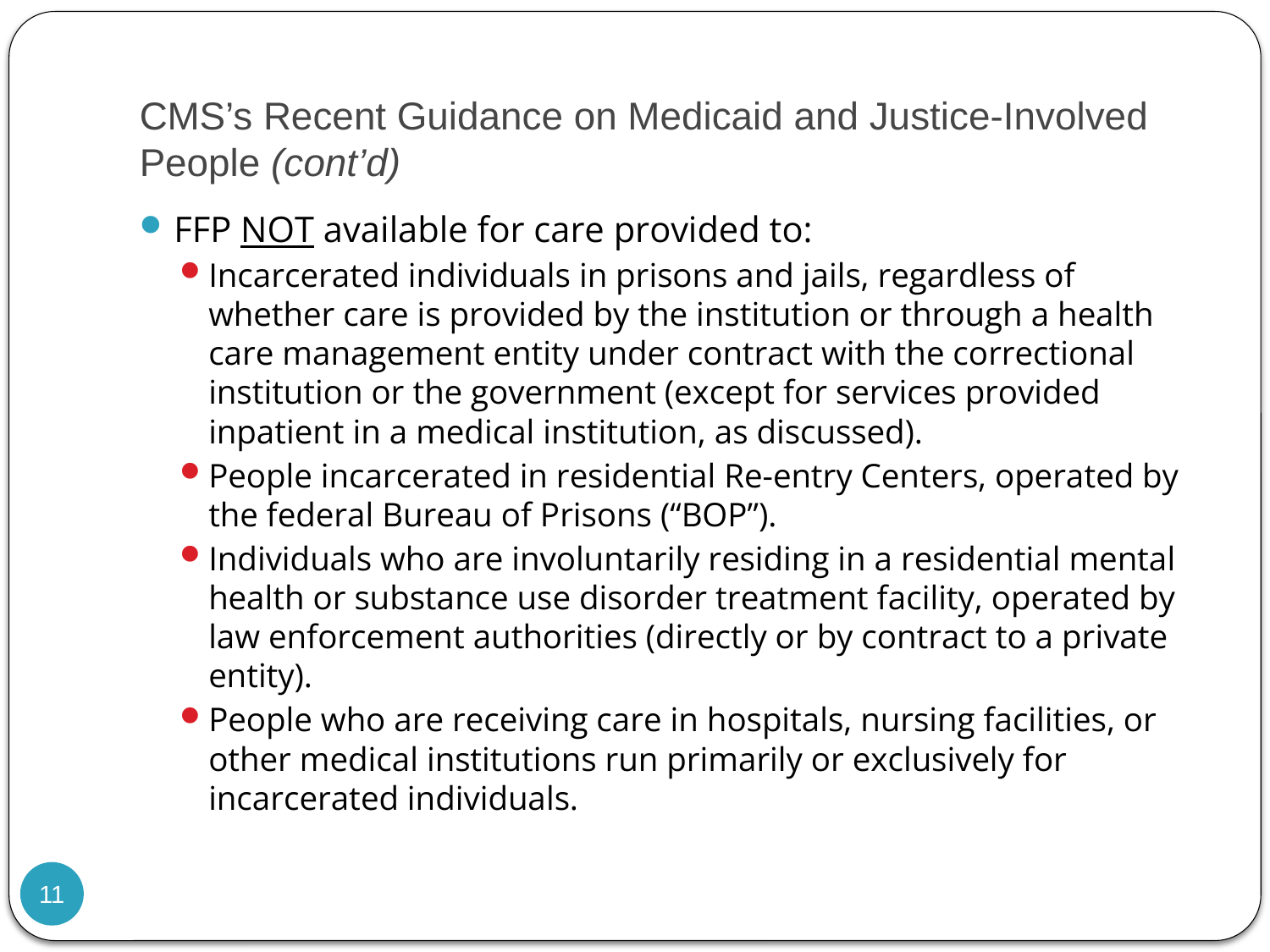

# CMS’s Recent Guidance on Medicaid and Justice-Involved People (cont’d)
FFP NOT available for care provided to:
Incarcerated individuals in prisons and jails, regardless of whether care is provided by the institution or through a health care management entity under contract with the correctional institution or the government (except for services provided inpatient in a medical institution, as discussed).
People incarcerated in residential Re-entry Centers, operated by the federal Bureau of Prisons (“BOP”).
Individuals who are involuntarily residing in a residential mental health or substance use disorder treatment facility, operated by law enforcement authorities (directly or by contract to a private entity).
People who are receiving care in hospitals, nursing facilities, or other medical institutions run primarily or exclusively for incarcerated individuals.

11